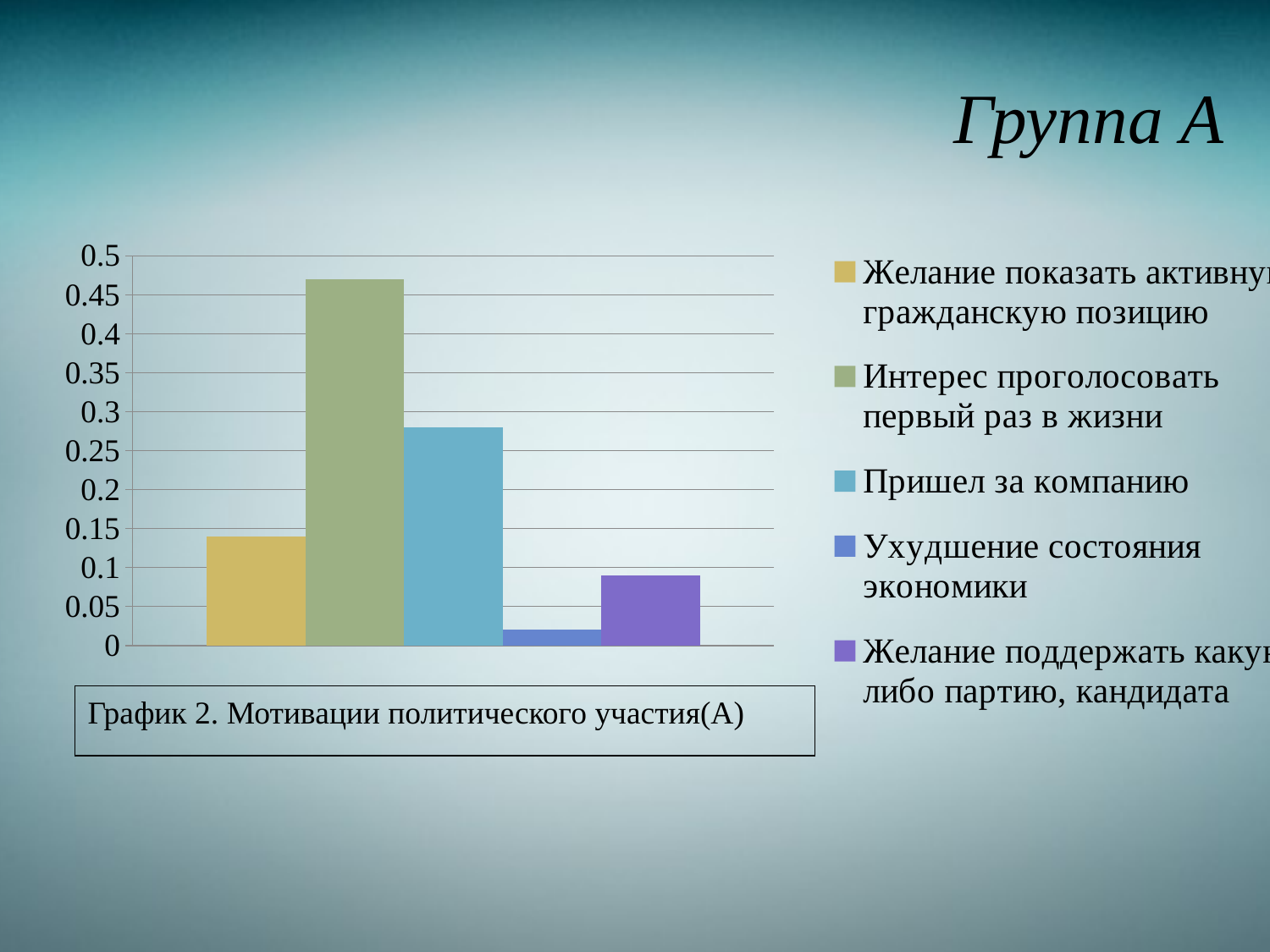

# Группа А

### Chart

| Category | Желание показать активную гражданскую позицию | Интерес проголосовать первый раз в жизни | Пришел за компанию | Ухудшение состояния экономики | Желание поддержать какую-либо партию, кандидата |  |
|---|---|---|---|---|---|---|
График 2. Мотивации политического участия(А)